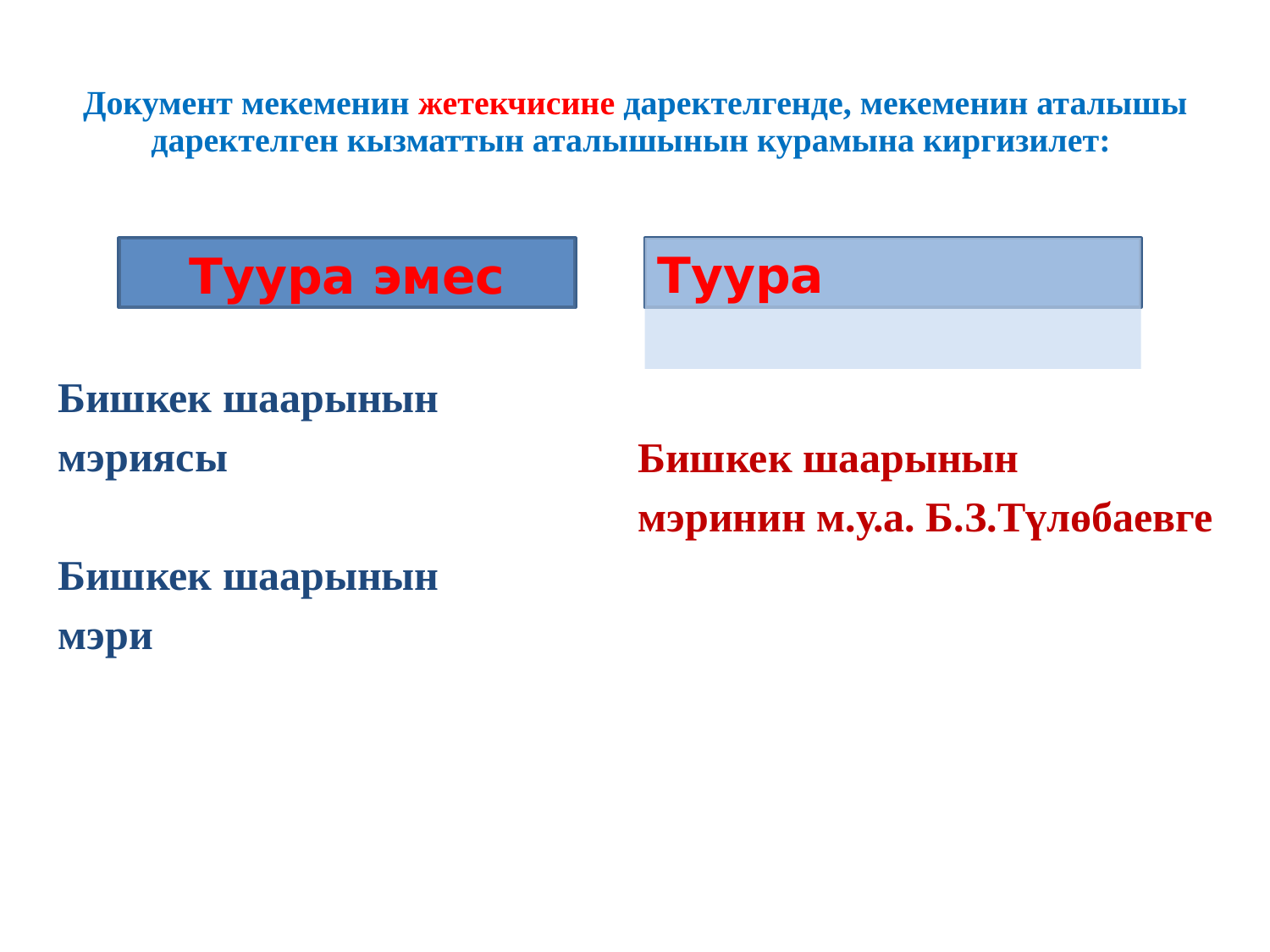

Документ мекеменин жетекчисине даректелгенде, мекеменин аталышы даректелген кызматтын аталышынын курамына киргизилет:

Туура эмес

Туура

Бишкек шаарынын
мэринин м.у.а. Б.З.Түлөбаевге
Бишкек шаарынын
мэриясы

Бишкек шаарынын
мэри